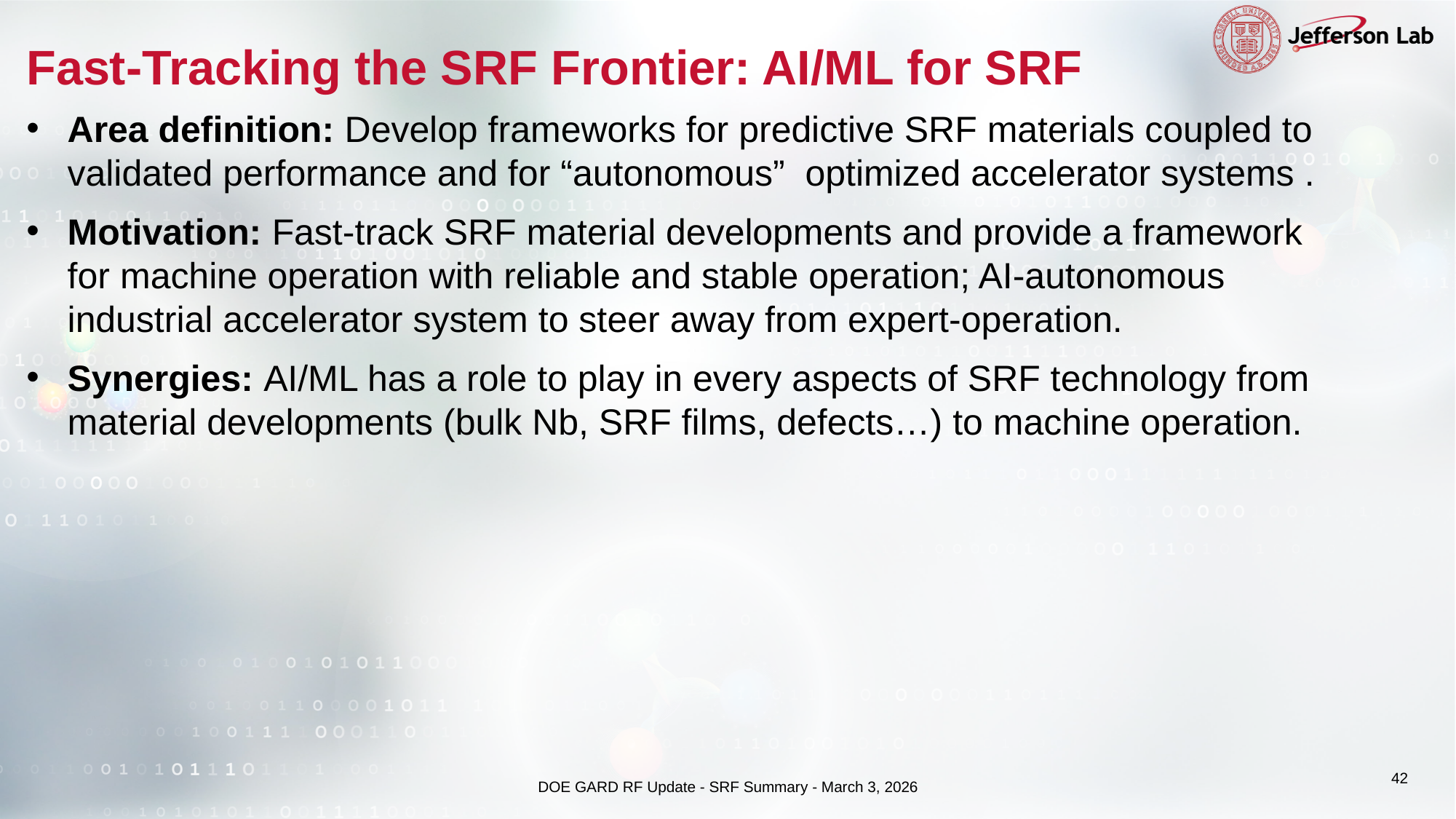

# Fast-Tracking the SRF Frontier: AI/ML for SRF
Area definition: Develop frameworks for predictive SRF materials coupled to validated performance and for “autonomous”  optimized accelerator systems .
Motivation: Fast-track SRF material developments and provide a framework for machine operation with reliable and stable operation; AI-autonomous industrial accelerator system to steer away from expert-operation.
Synergies: AI/ML has a role to play in every aspects of SRF technology from material developments (bulk Nb, SRF films, defects…) to machine operation.

42
DOE GARD RF Update - SRF Summary - March 3, 2026